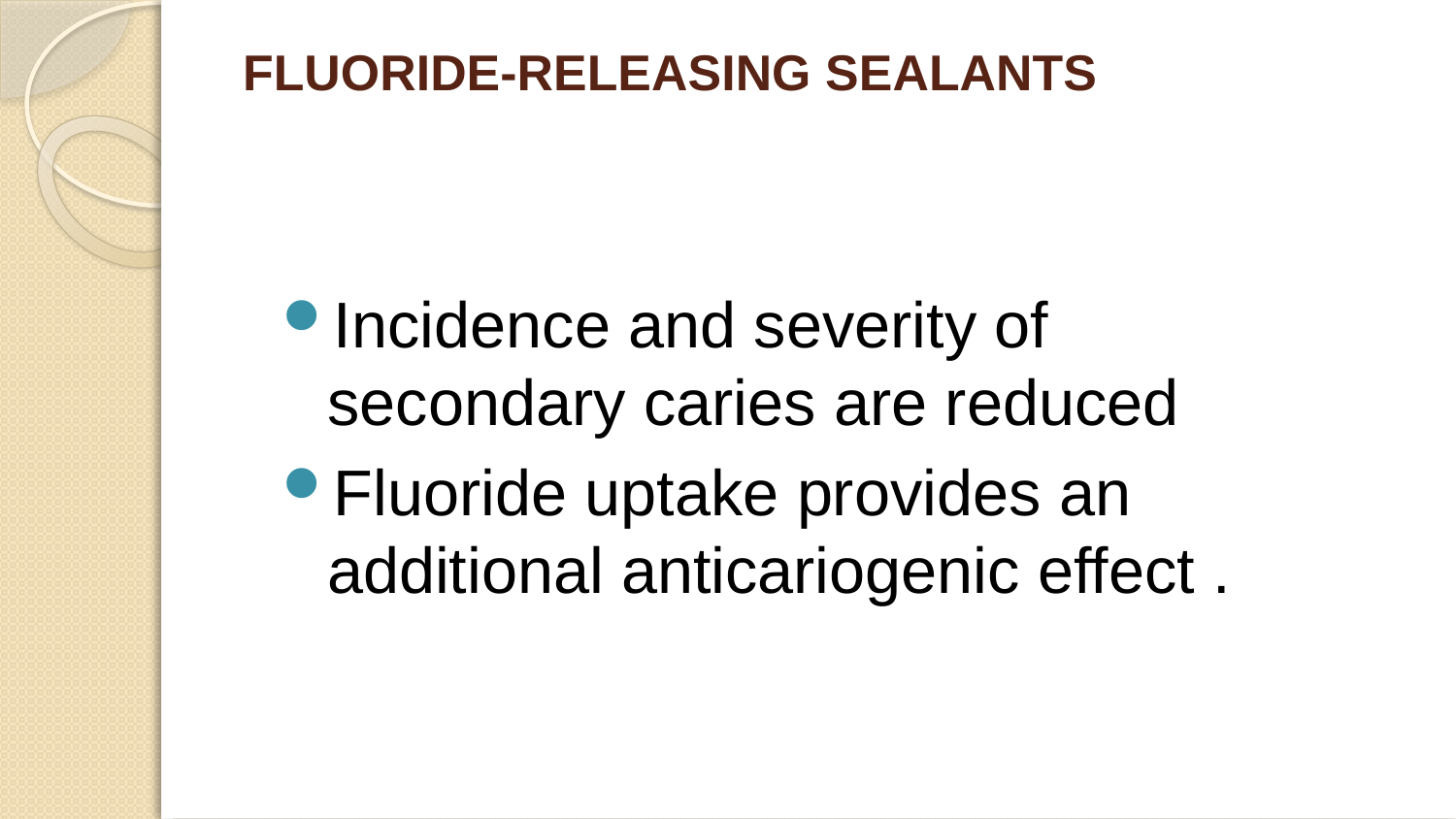

# FLUORIDE-RELEASING SEALANTS
Incidence and severity of secondary caries are reduced
Fluoride uptake provides an additional anticariogenic effect .